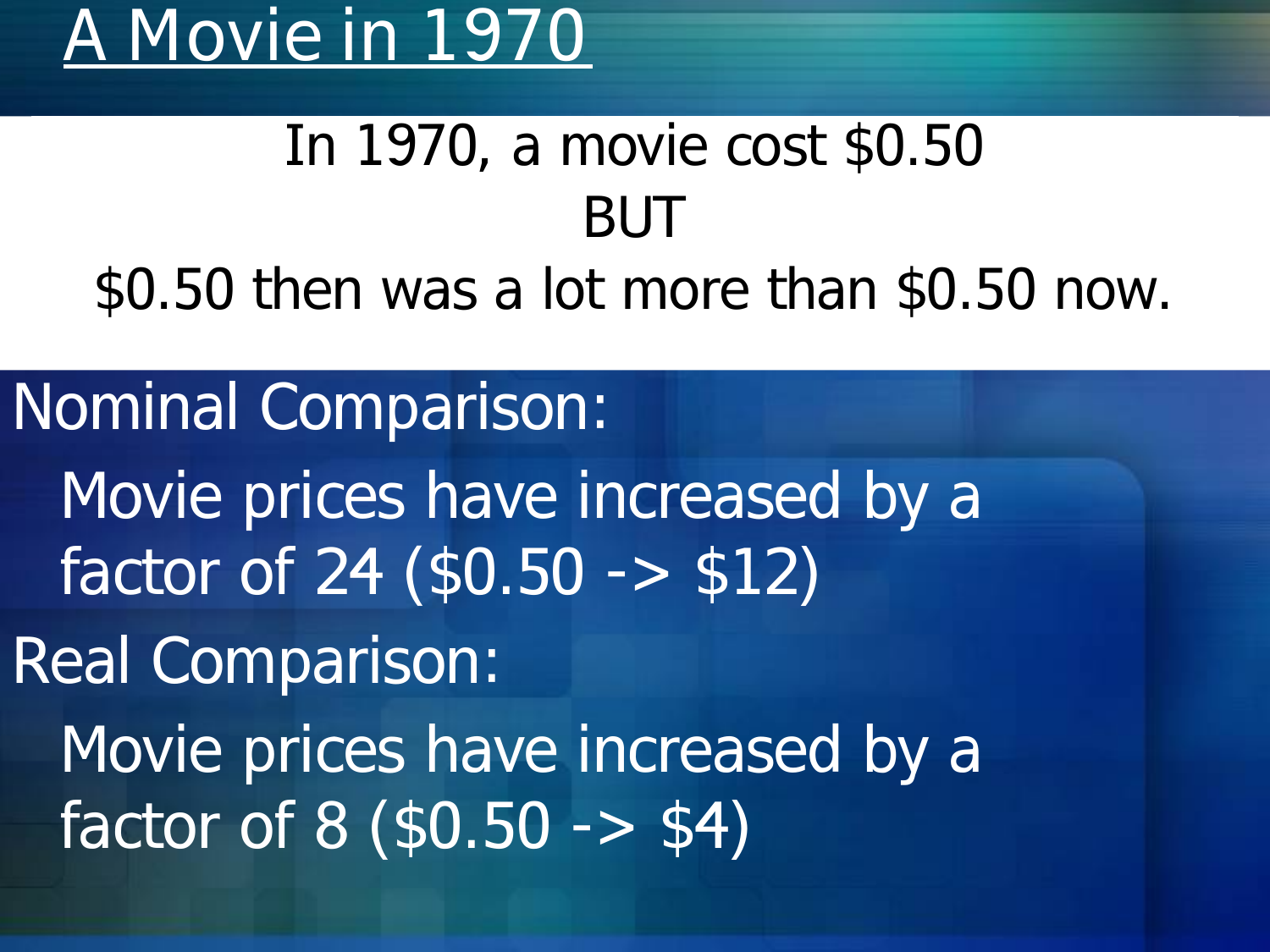

# A Movie in 1970
In 1970, a movie cost $0.50
BUT
$0.50 then was a lot more than $0.50 now.

Nominal Comparison:
	Movie prices have increased by a factor of 24 ($0.50 -> $12)
Real Comparison:
	Movie prices have increased by a factor of 8 ($0.50 -> $4)